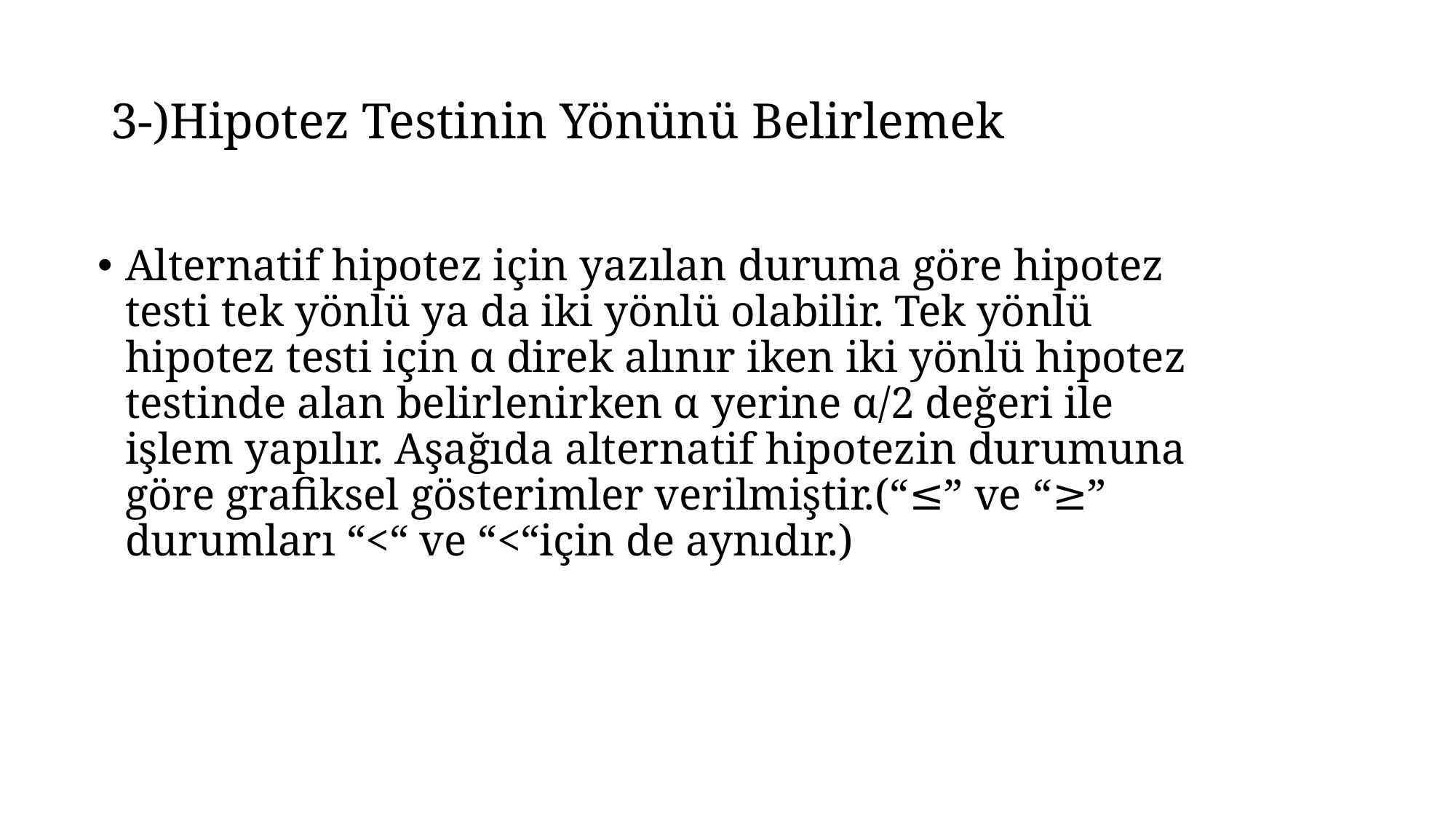

# 3‐)Hipotez Testinin Yönünü Belirlemek
Alternatif hipotez için yazılan duruma göre hipotez testi tek yönlü ya da iki yönlü olabilir. Tek yönlü hipotez testi için α direk alınır iken iki yönlü hipotez testinde alan belirlenirken α yerine α/2 değeri ile işlem yapılır. Aşağıda alternatif hipotezin durumuna göre grafiksel gösterimler verilmiştir.(“≤” ve “≥” durumları “<“ ve “<“için de aynıdır.)